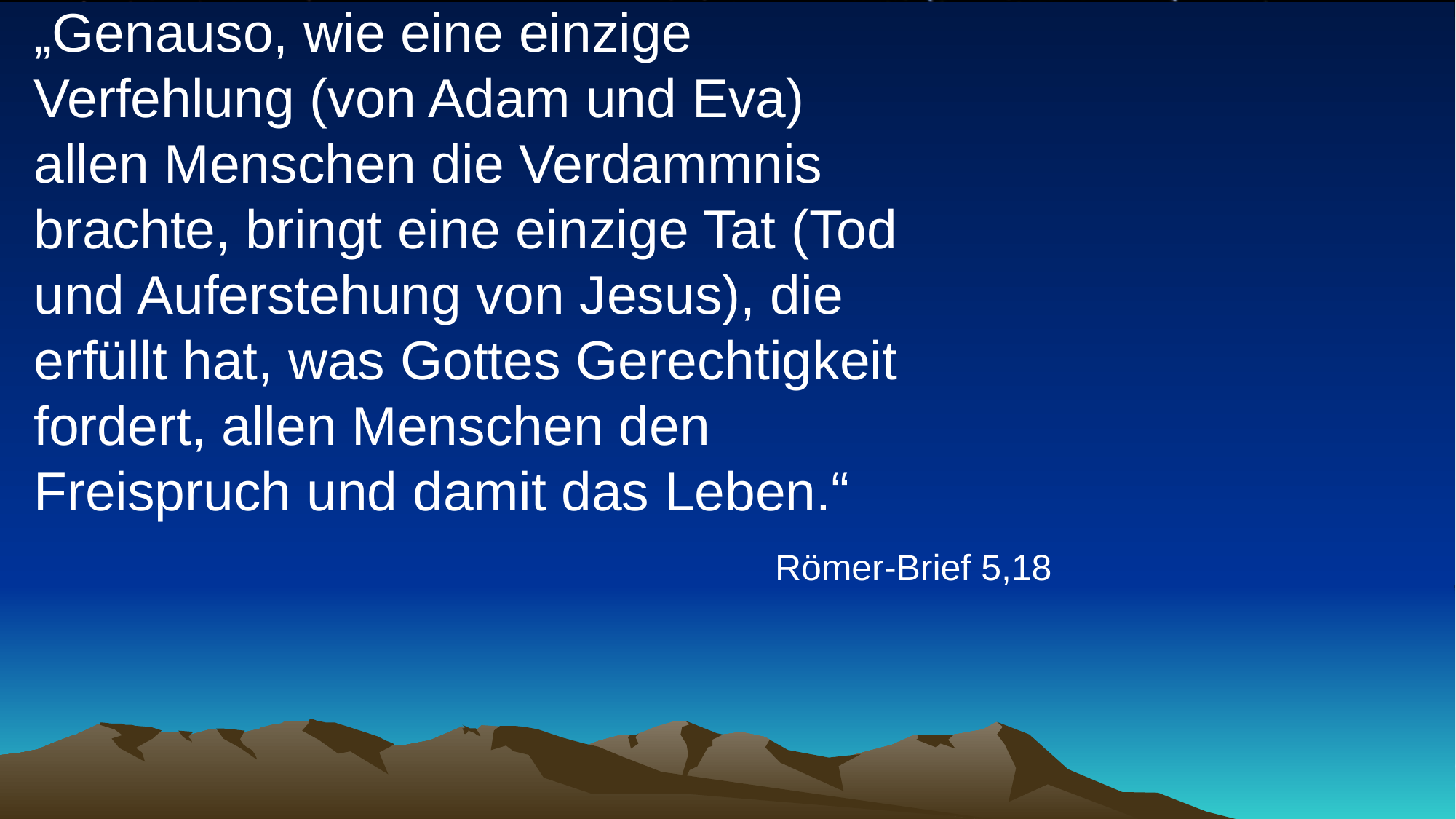

# „Genauso, wie eine einzige Verfehlung (von Adam und Eva) allen Menschen die Verdammnis brachte, bringt eine einzige Tat (Tod und Auferstehung von Jesus), die erfüllt hat, was Gottes Gerechtigkeit fordert, allen Menschen den Freispruch und damit das Leben.“
Römer-Brief 5,18